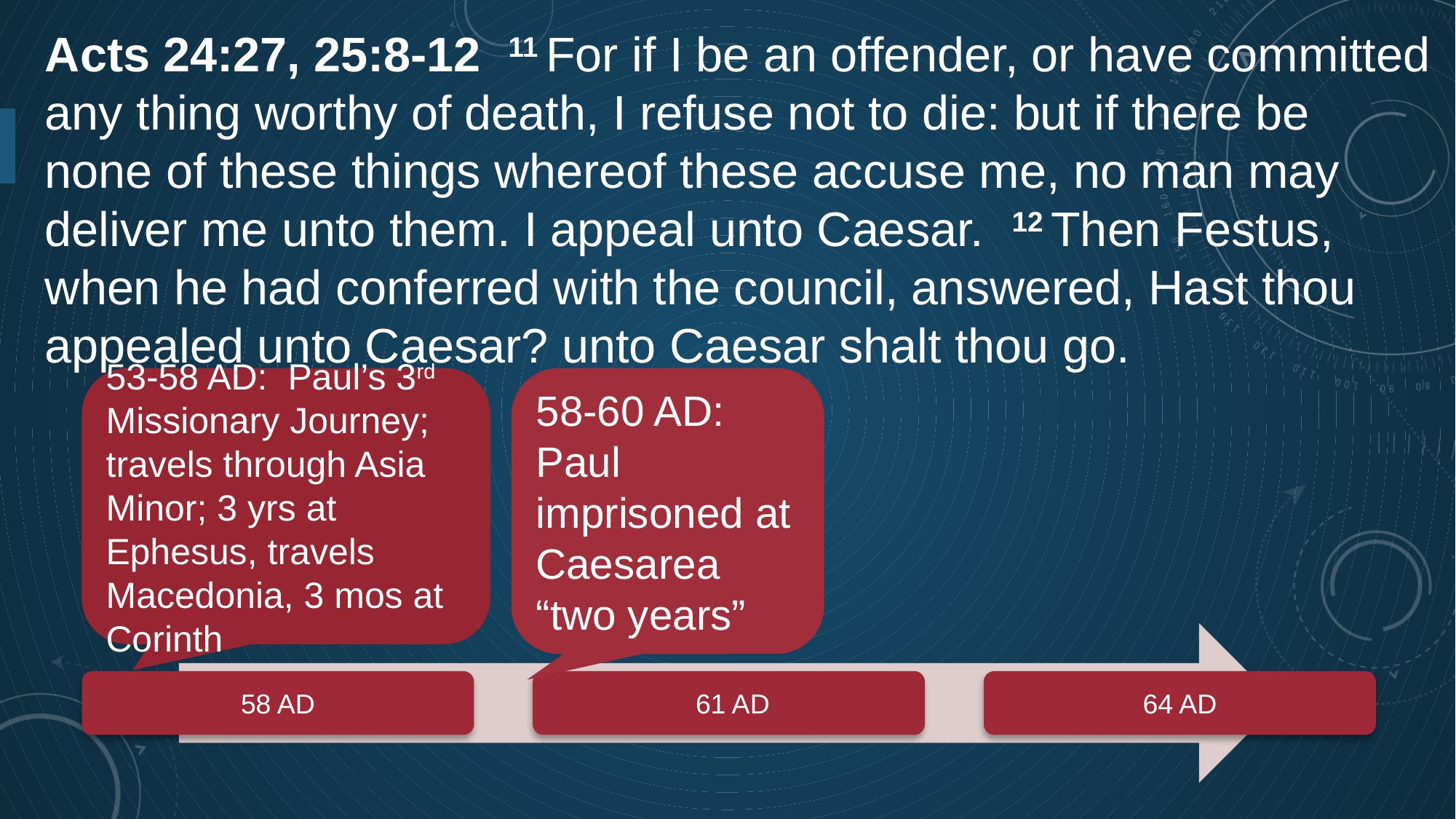

Acts 24:27, 25:8-12  11 For if I be an offender, or have committed any thing worthy of death, I refuse not to die: but if there be none of these things whereof these accuse me, no man may deliver me unto them. I appeal unto Caesar.  12 Then Festus, when he had conferred with the council, answered, Hast thou appealed unto Caesar? unto Caesar shalt thou go.

53-58 AD:  Paul’s 3rd Missionary Journey; travels through Asia Minor; 3 yrs at Ephesus, travels Macedonia, 3 mos at Corinth
58-60 AD:  Paul imprisoned at Caesarea “two years”
58 AD
 61 AD
64 AD